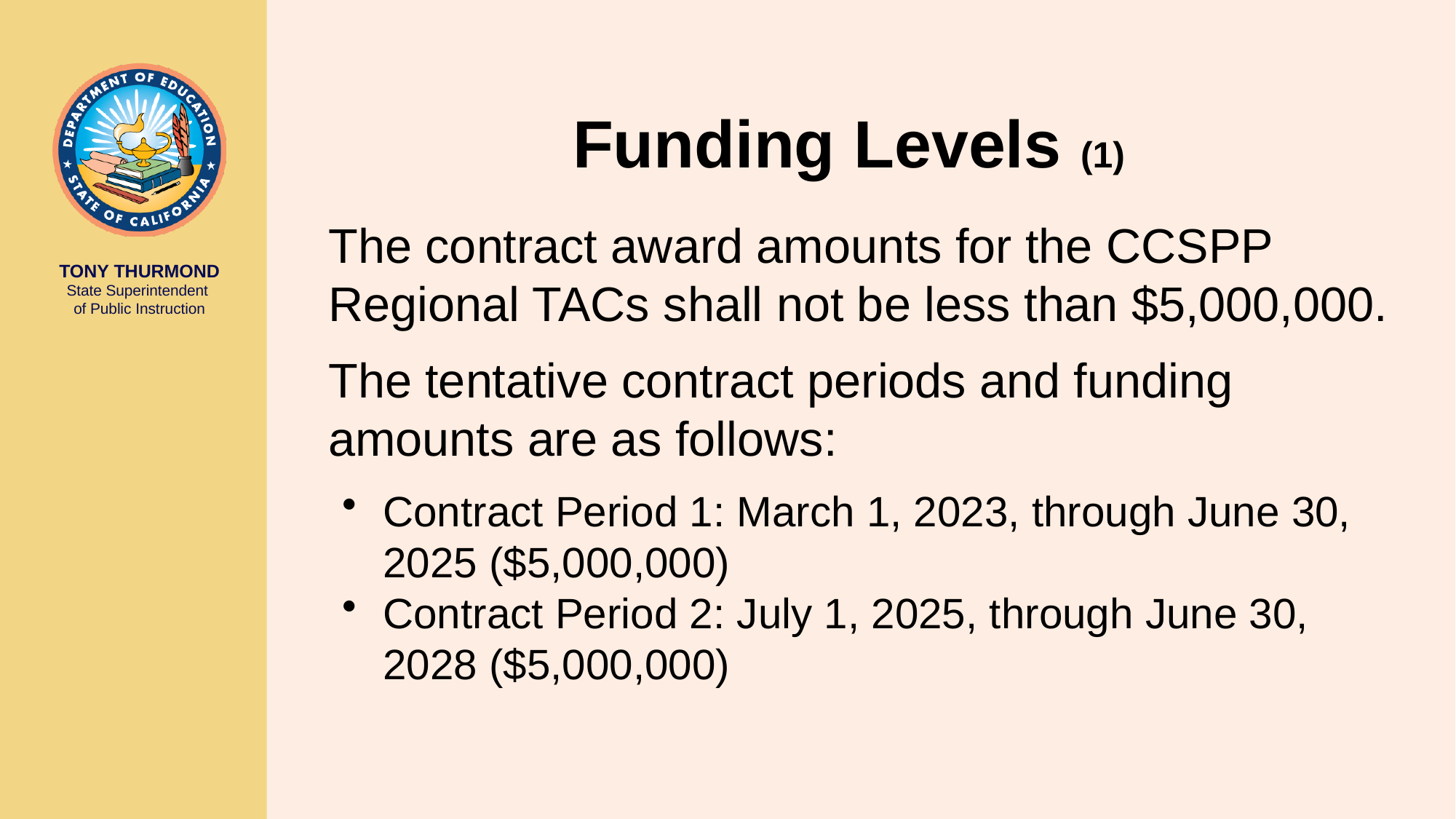

# Funding Levels (1)
The contract award amounts for the CCSPP Regional TACs shall not be less than $5,000,000.
The tentative contract periods and funding amounts are as follows:
Contract Period 1: March 1, 2023, through June 30, 2025 ($5,000,000)
Contract Period 2: July 1, 2025, through June 30, 2028 ($5,000,000)